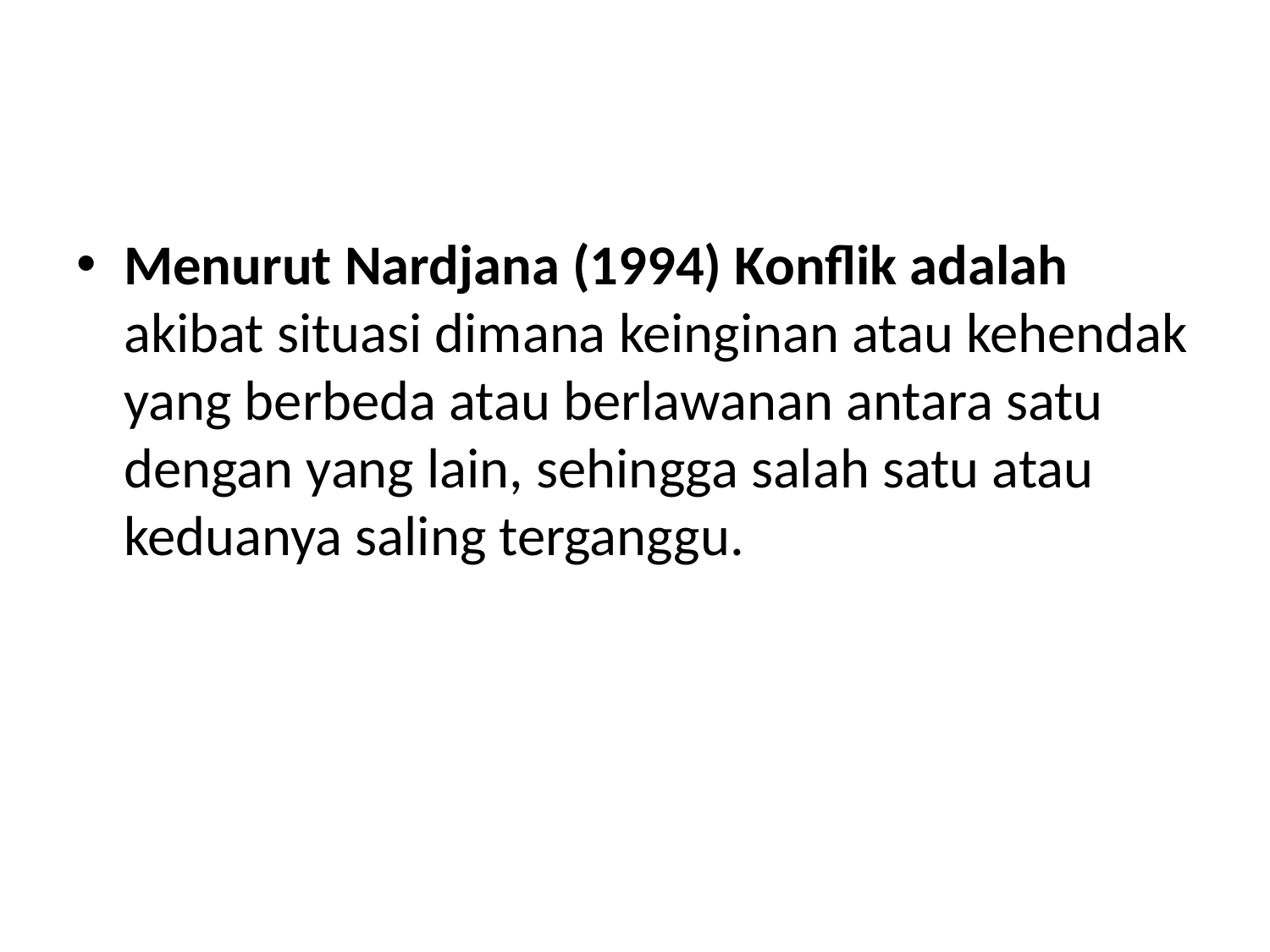

#
Menurut Nardjana (1994) Konflik adalah akibat situasi dimana keinginan atau kehendak yang berbeda atau berlawanan antara satu dengan yang lain, sehingga salah satu atau keduanya saling terganggu.